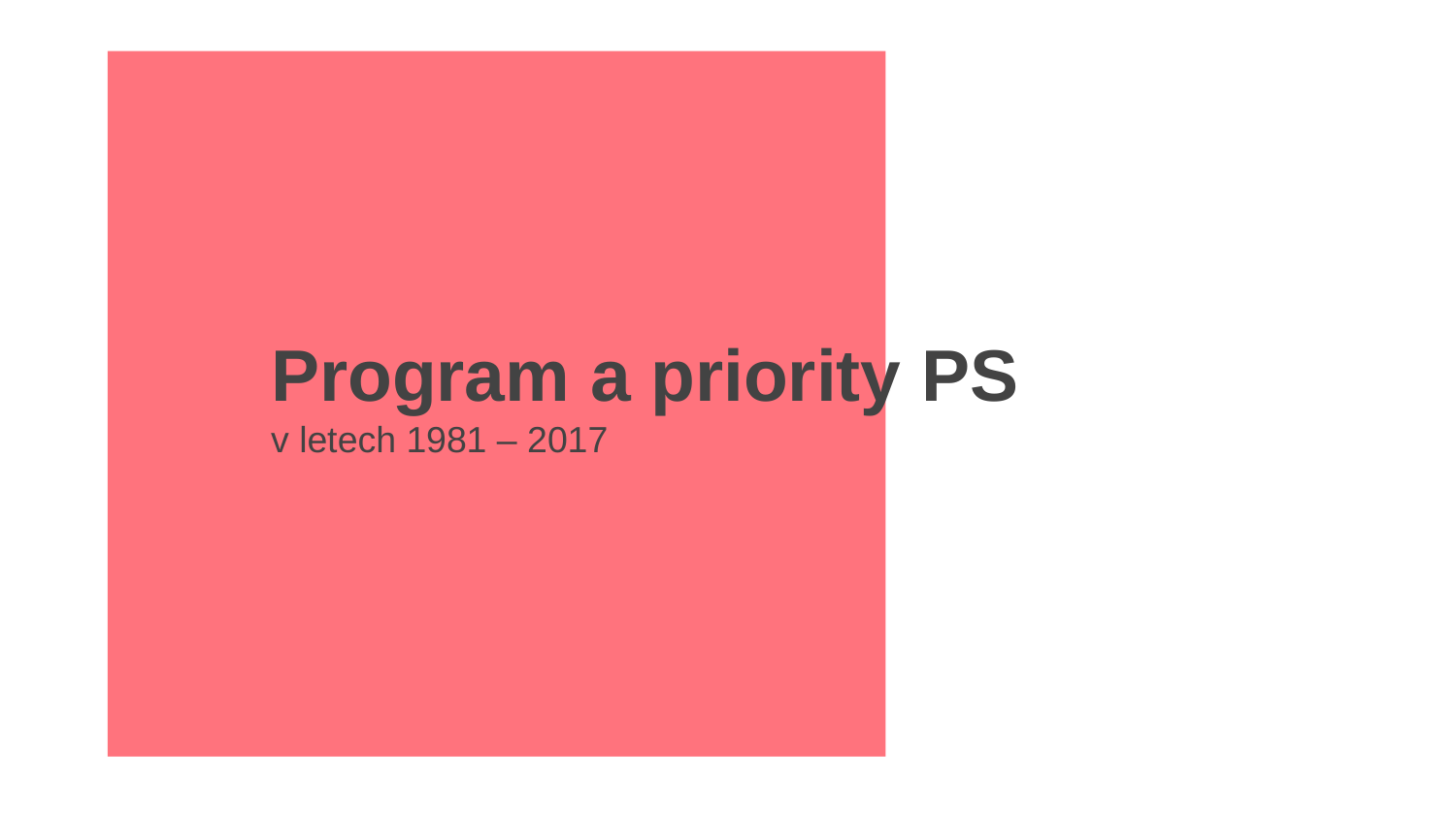

# Program a priority PS
v letech 1981 – 2017